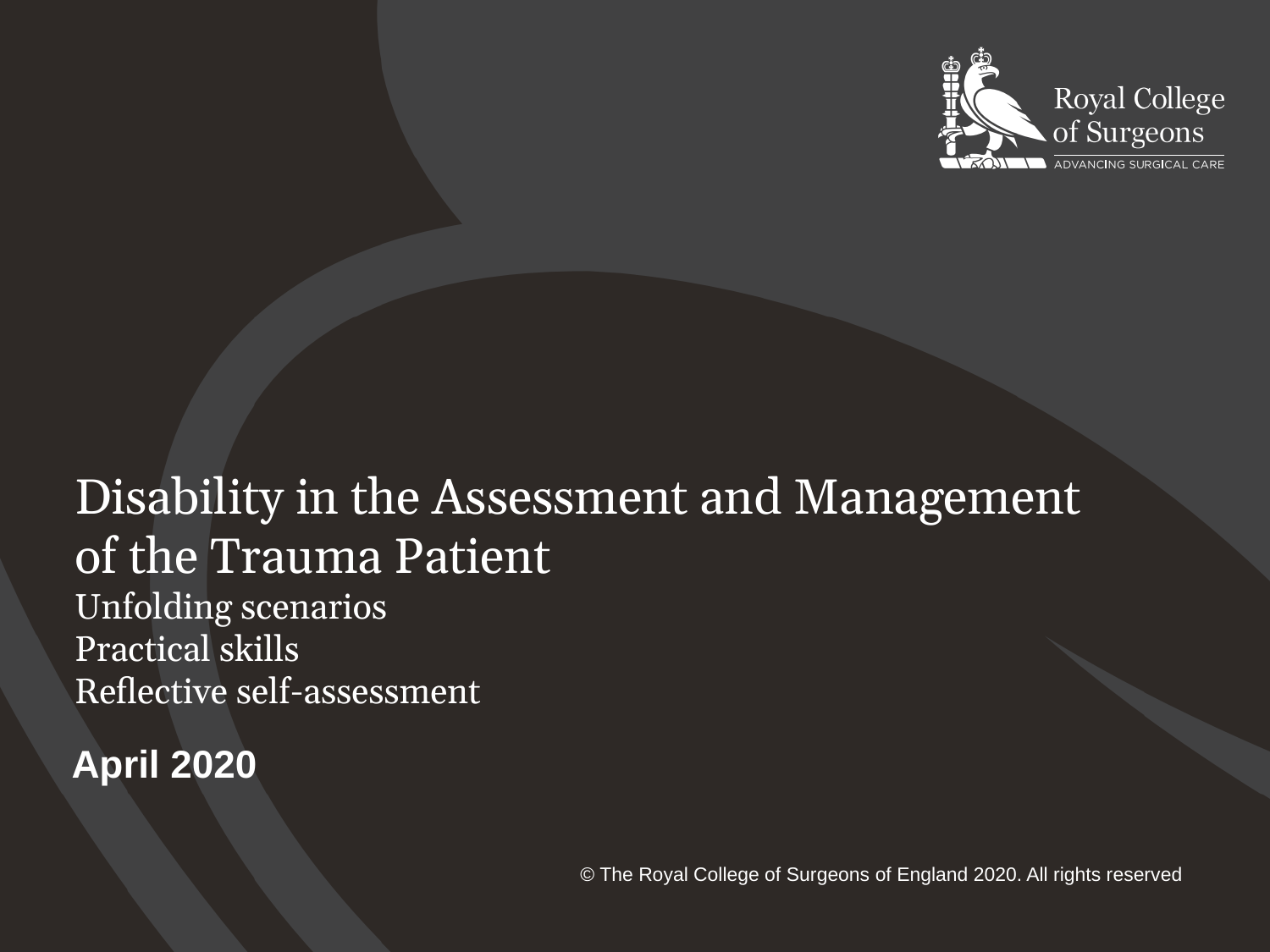

# Disability in the Assessment and Management of the Trauma Patient Unfolding scenarios Practical skills Reflective self-assessment
April 2020
© The Royal College of Surgeons of England 2020. All rights reserved